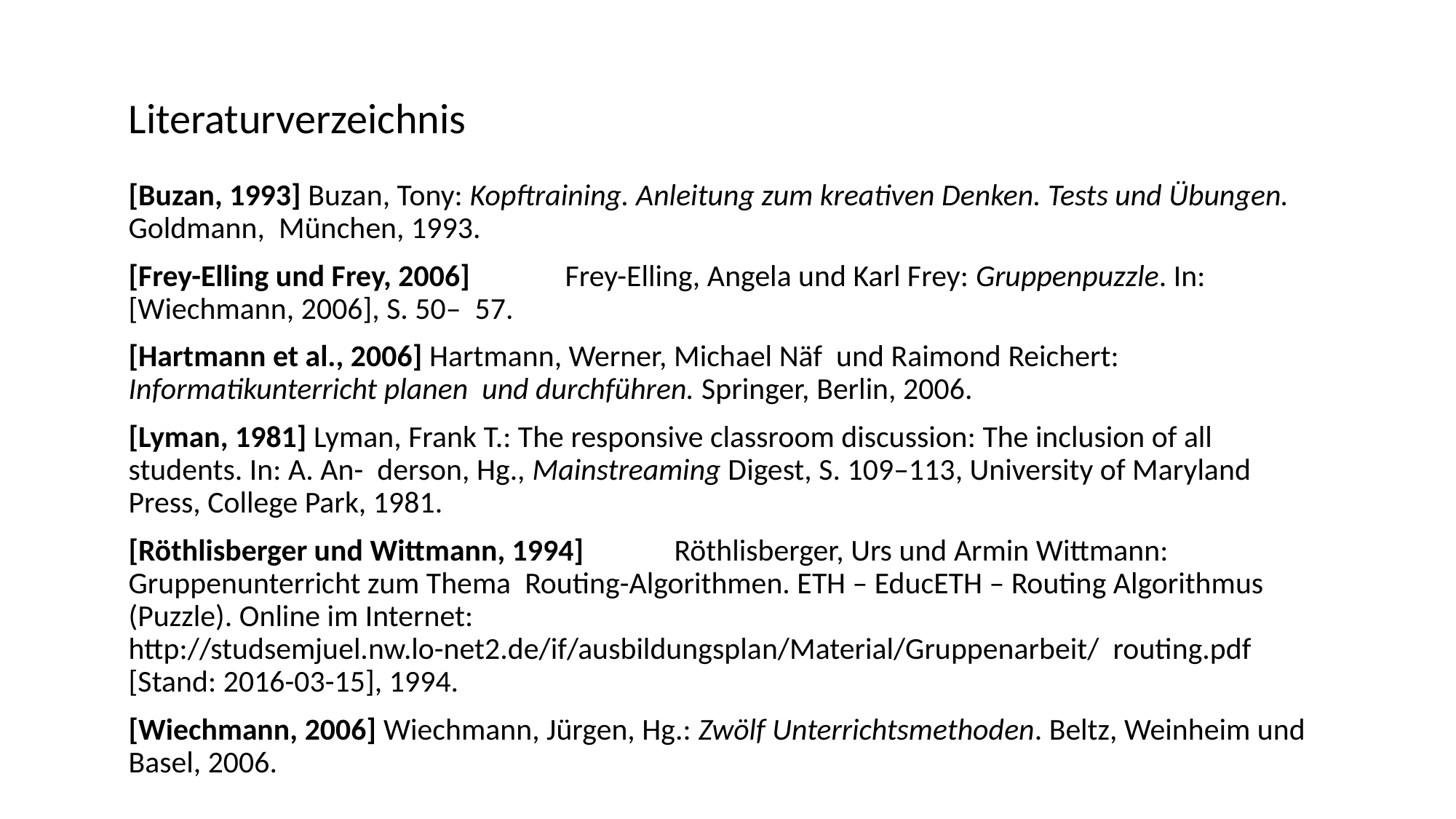

Literaturverzeichnis
[Buzan, 1993] Buzan, Tony: Kopftraining. Anleitung zum kreativen Denken. Tests und Übungen. Goldmann,  München, 1993.
[Frey-Elling und Frey, 2006]	Frey-Elling, Angela und Karl Frey: Gruppenpuzzle. In: [Wiechmann, 2006], S. 50–  57.
[Hartmann et al., 2006] Hartmann, Werner, Michael Näf  und Raimond Reichert: Informatikunterricht planen  und durchführen. Springer, Berlin, 2006.
[Lyman, 1981] Lyman, Frank T.: The responsive classroom discussion: The inclusion of all students. In: A. An-  derson, Hg., Mainstreaming Digest, S. 109–113, University of Maryland Press, College Park, 1981.
[Röthlisberger und Wittmann, 1994]	Röthlisberger, Urs und Armin Wittmann: Gruppenunterricht zum Thema  Routing-Algorithmen. ETH – EducETH – Routing Algorithmus (Puzzle). Online im Internet:  http://studsemjuel.nw.lo-net2.de/if/ausbildungsplan/Material/Gruppenarbeit/  routing.pdf [Stand: 2016-03-15], 1994.
[Wiechmann, 2006] Wiechmann, Jürgen, Hg.: Zwölf Unterrichtsmethoden. Beltz, Weinheim und Basel, 2006.